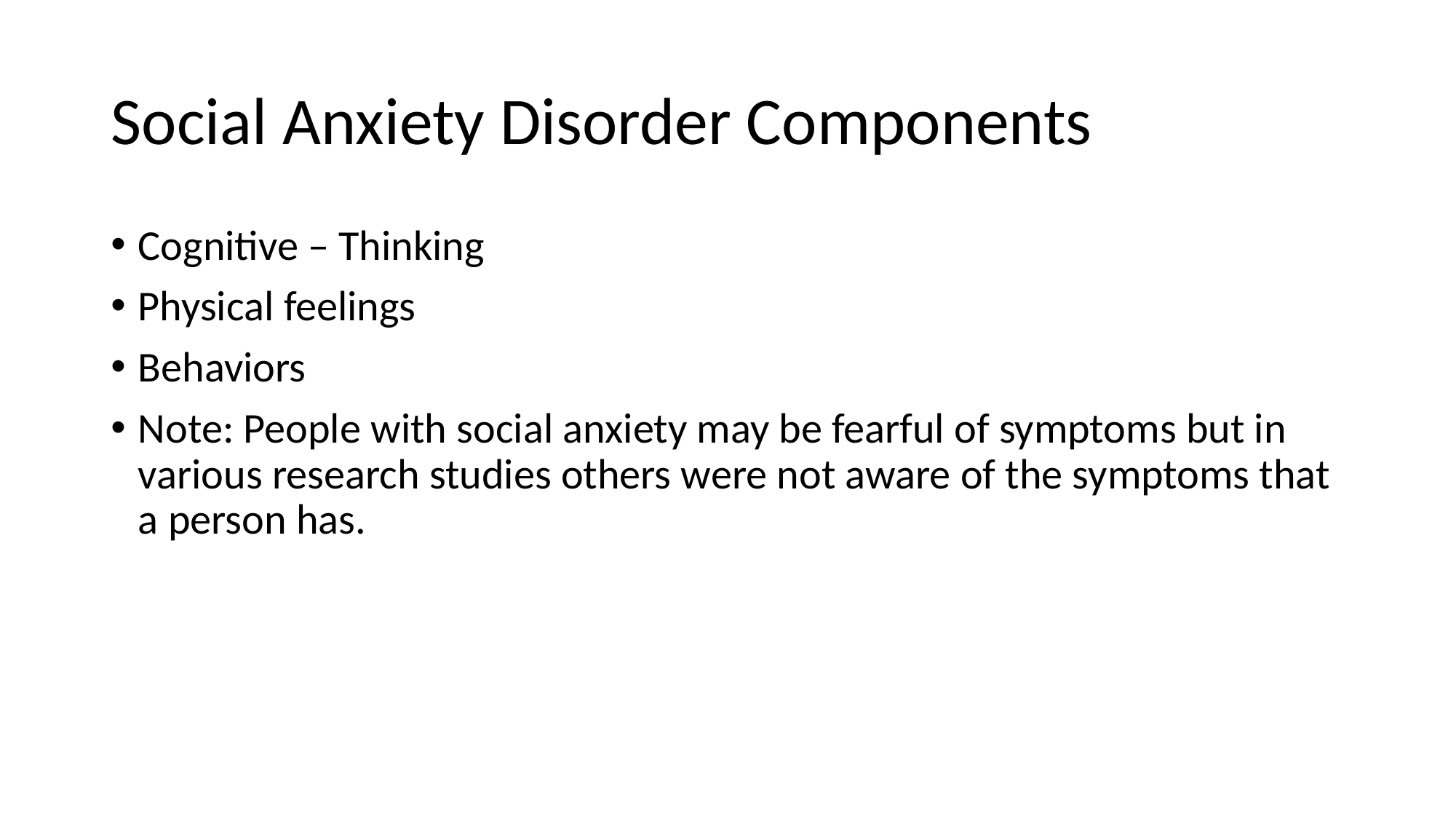

# Social Anxiety Disorder Components
Cognitive – Thinking
Physical feelings
Behaviors
Note: People with social anxiety may be fearful of symptoms but in various research studies others were not aware of the symptoms that a person has.